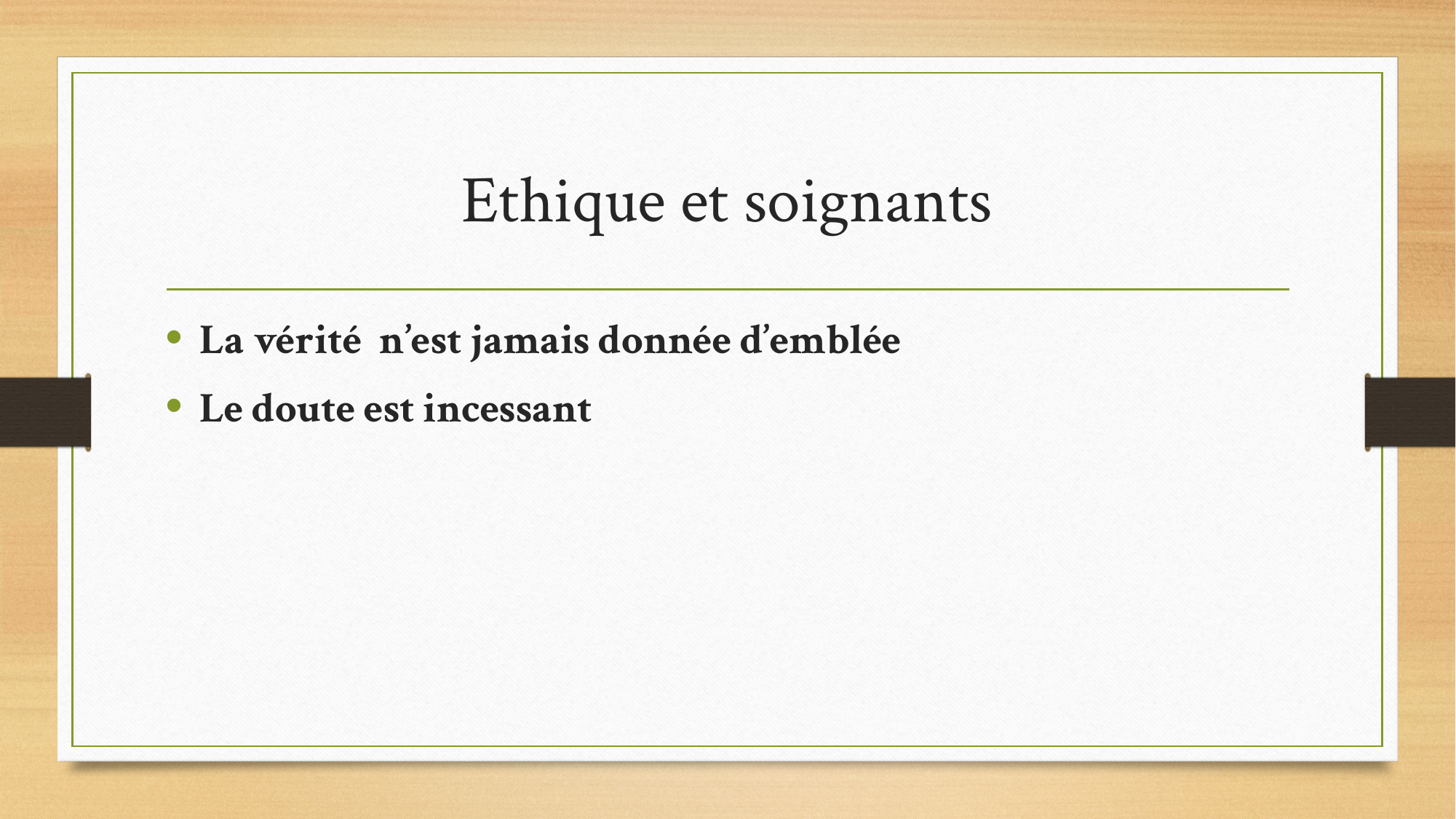

# Ethique et soignants
La vérité  n’est jamais donnée d’emblée
Le doute est incessant